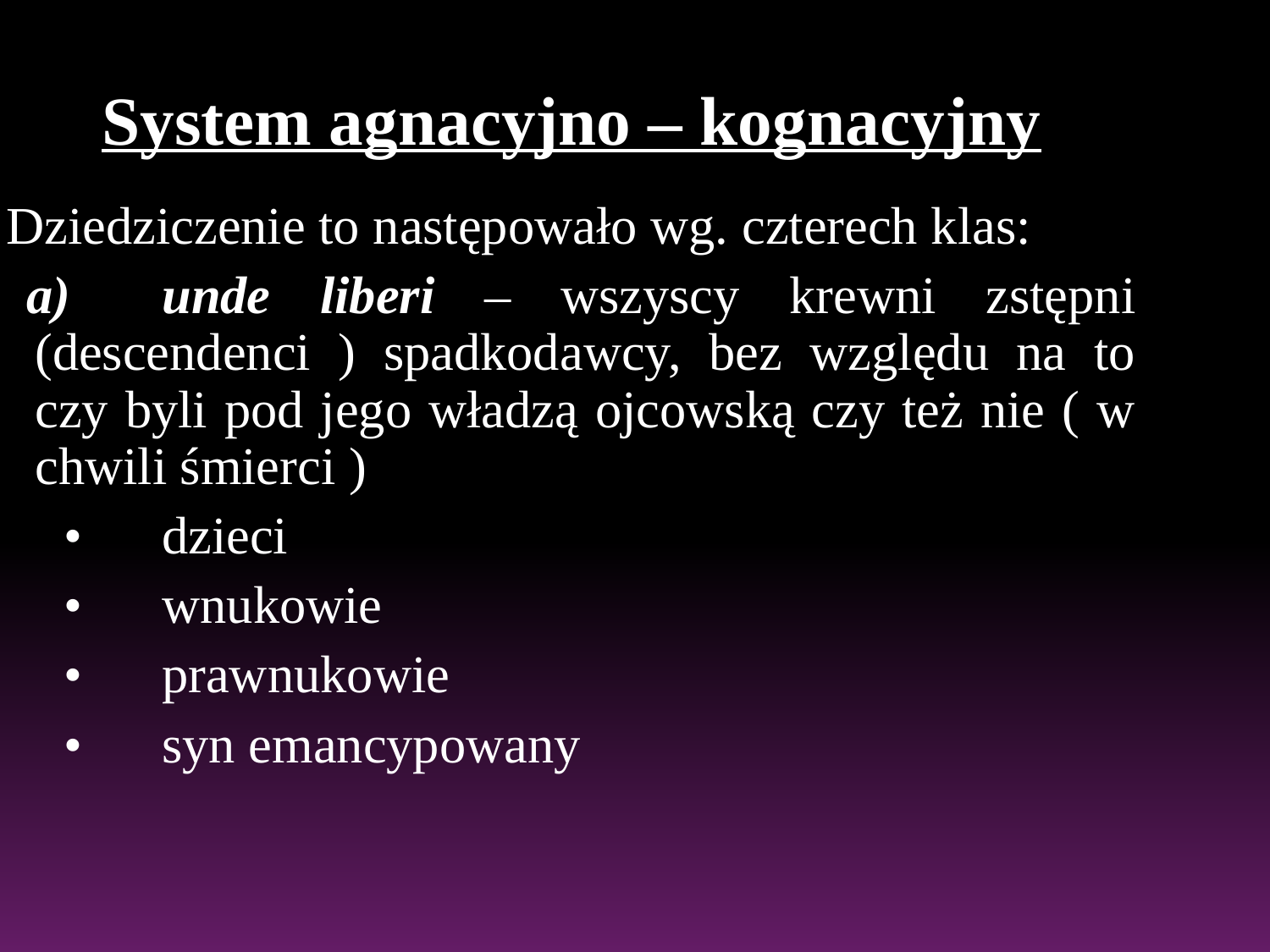

System agnacyjno – kognacyjny
Dziedziczenie to następowało wg. czterech klas:
a)	unde liberi – wszyscy krewni zstępni (descendenci ) spadkodawcy, bez względu na to czy byli pod jego władzą ojcowską czy też nie ( w chwili śmierci )
•	dzieci
•	wnukowie
•	prawnukowie
•	syn emancypowany